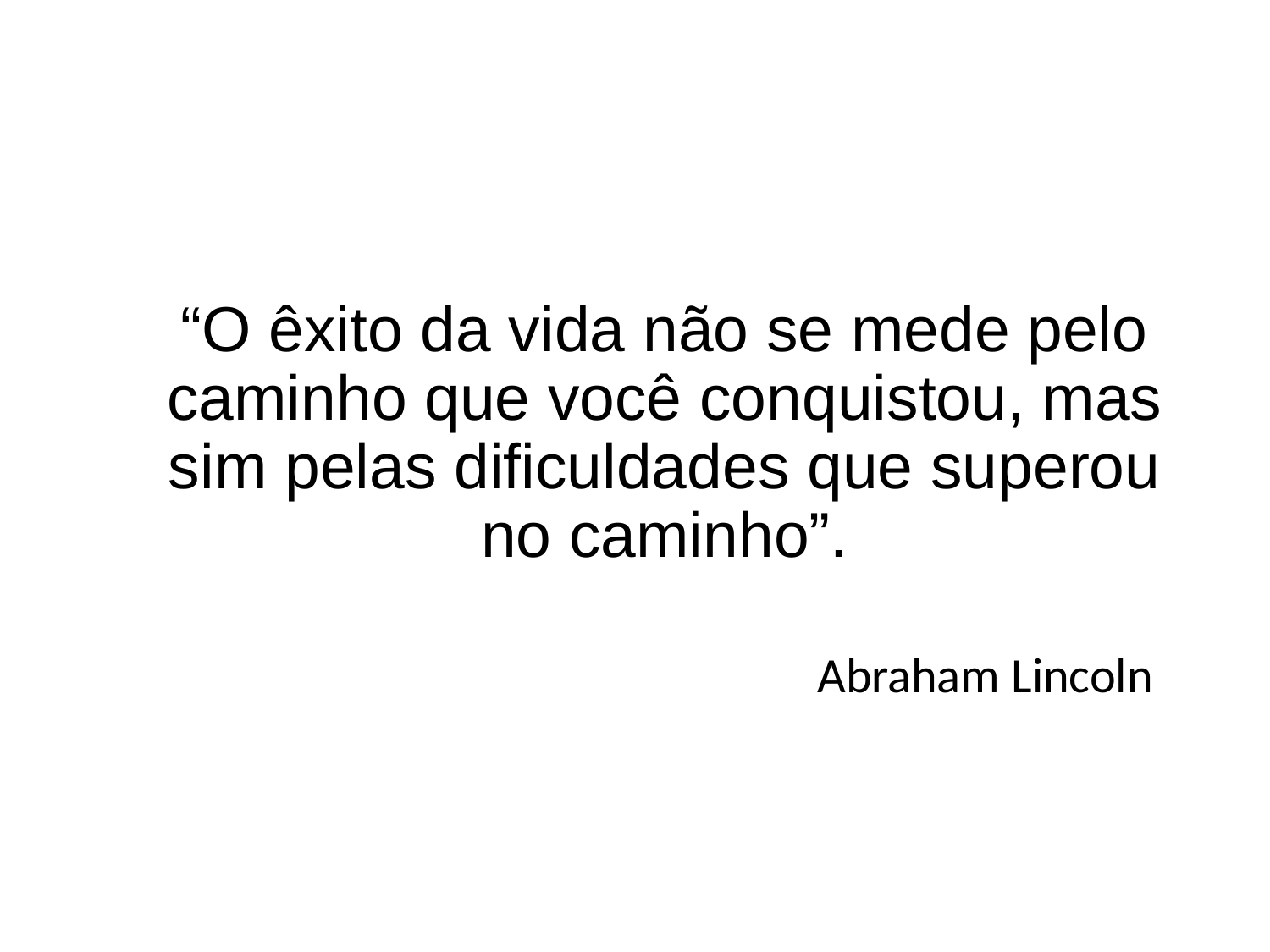

“O êxito da vida não se mede pelo caminho que você conquistou, mas sim pelas dificuldades que superou no caminho”.

Abraham Lincoln